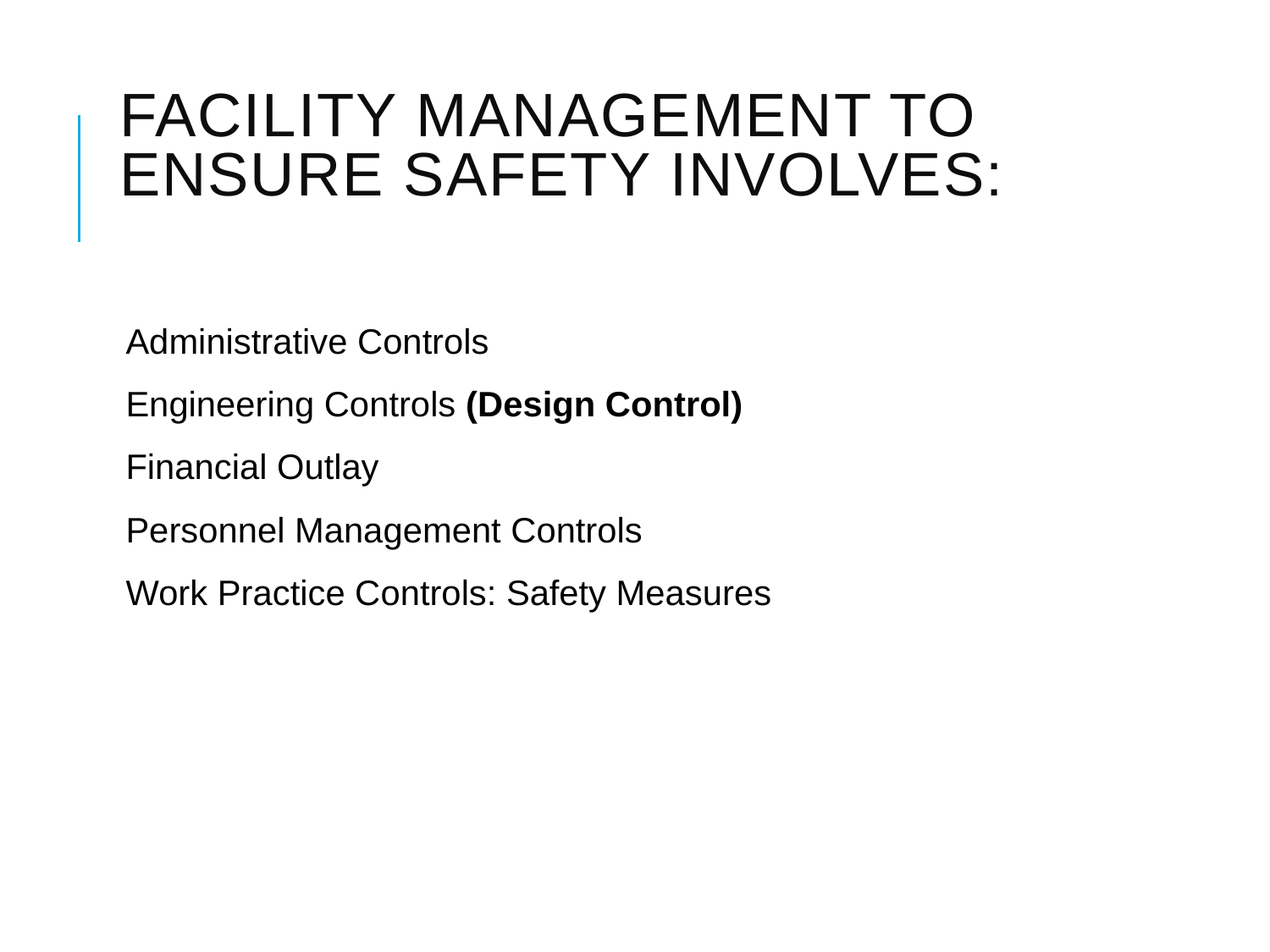

# Facility Management TO ENSURE SAFETY Involves:
Administrative Controls
Engineering Controls (Design Control)
Financial Outlay
Personnel Management Controls
Work Practice Controls: Safety Measures